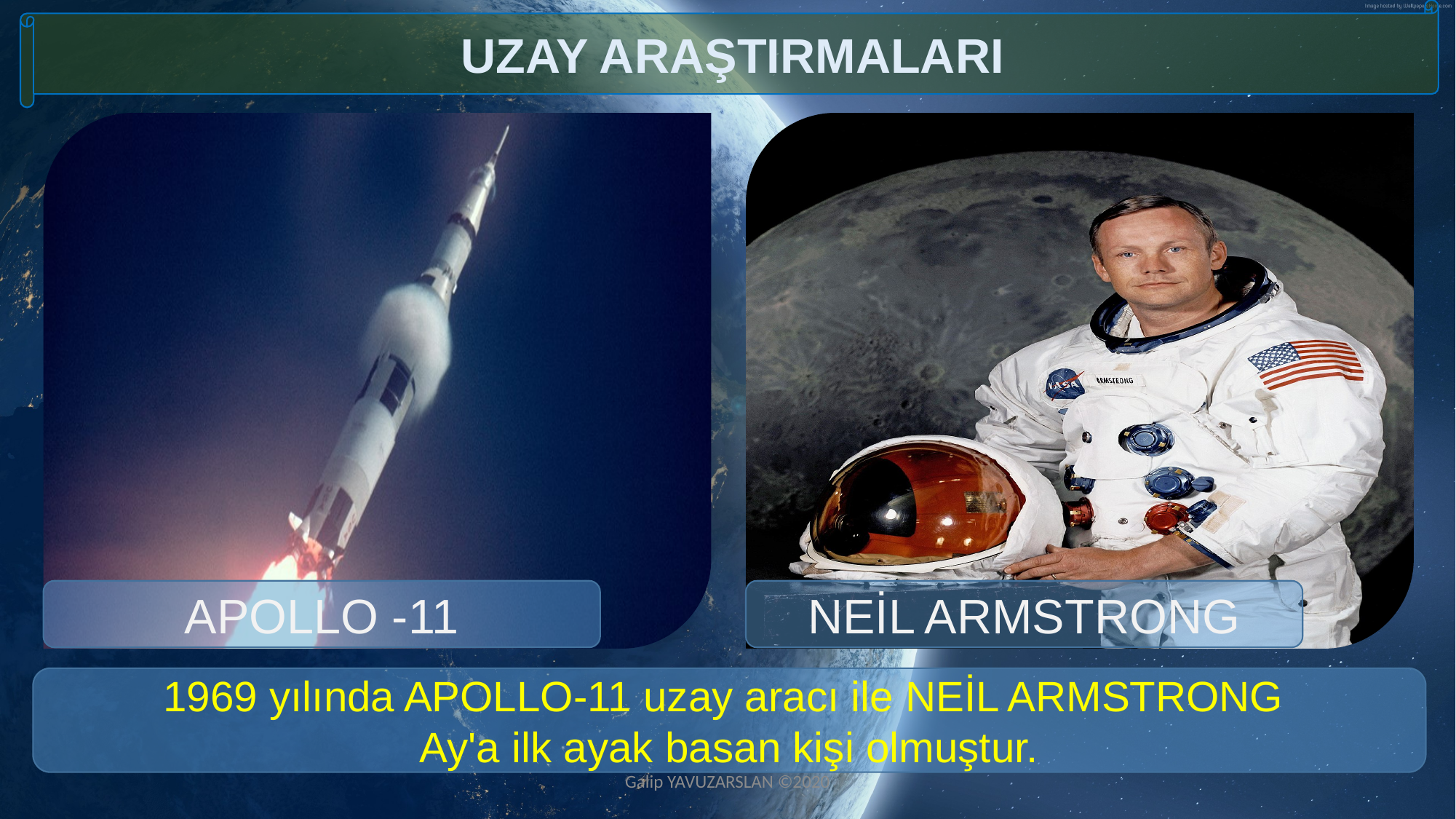

UZAY ARAŞTIRMALARI

NEİL ARMSTRONG
APOLLO -11
1969 yılında APOLLO-11 uzay aracı ile NEİL ARMSTRONG
Ay'a ilk ayak basan kişi olmuştur.
Galip YAVUZARSLAN ©2020